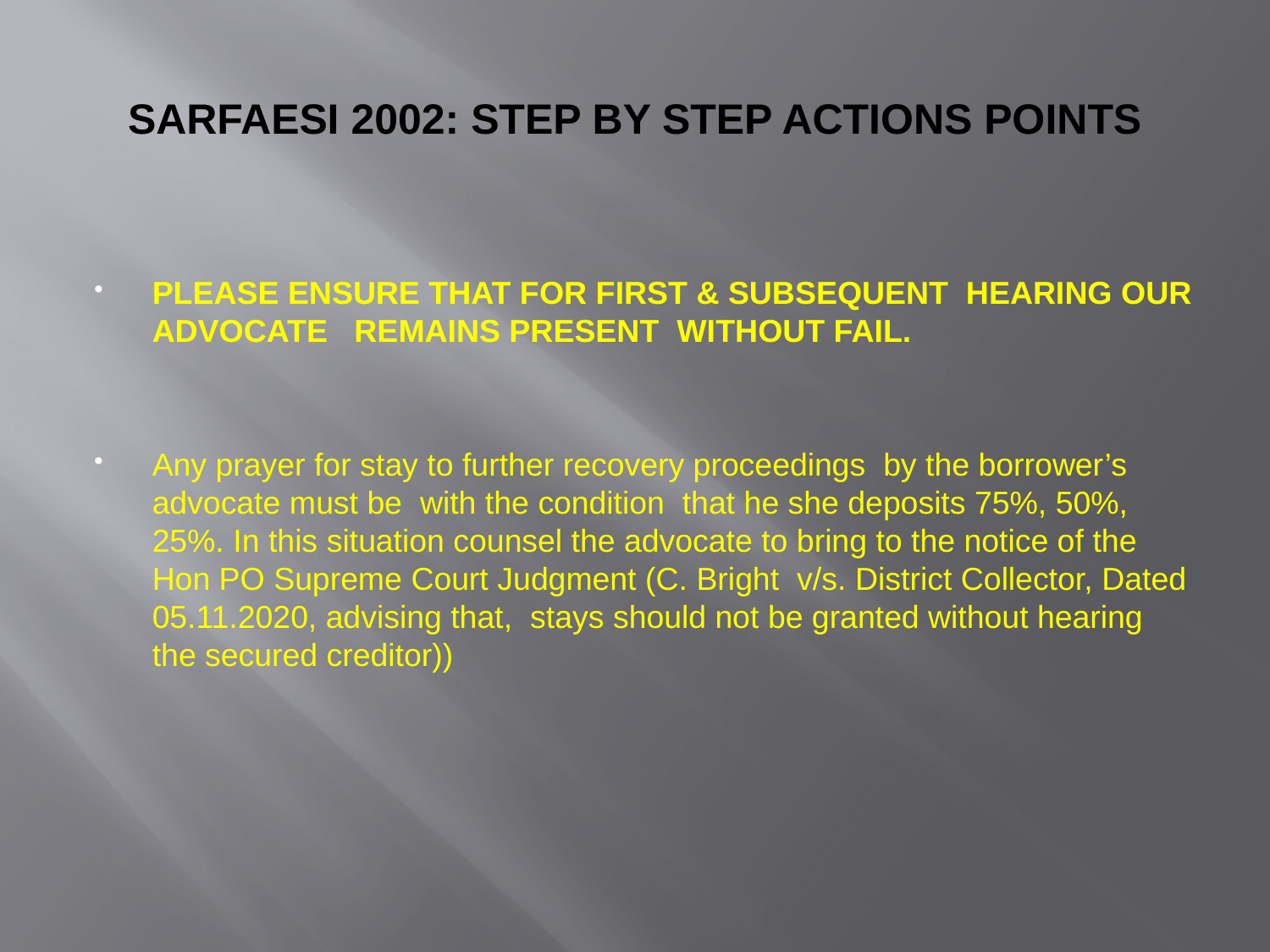

# SARFAESI 2002: STEP BY STEP ACTIONS POINTS

PLEASE ENSURE THAT FOR FIRST & SUBSEQUENT  HEARING OUR ADVOCATE   REMAINS PRESENT  WITHOUT FAIL.

Any prayer for stay to further recovery proceedings  by the borrower’s advocate must be  with the condition  that he she deposits 75%, 50%, 25%. In this situation counsel the advocate to bring to the notice of the Hon PO Supreme Court Judgment (C. Bright  v/s. District Collector, Dated 05.11.2020, advising that,  stays should not be granted without hearing the secured creditor))